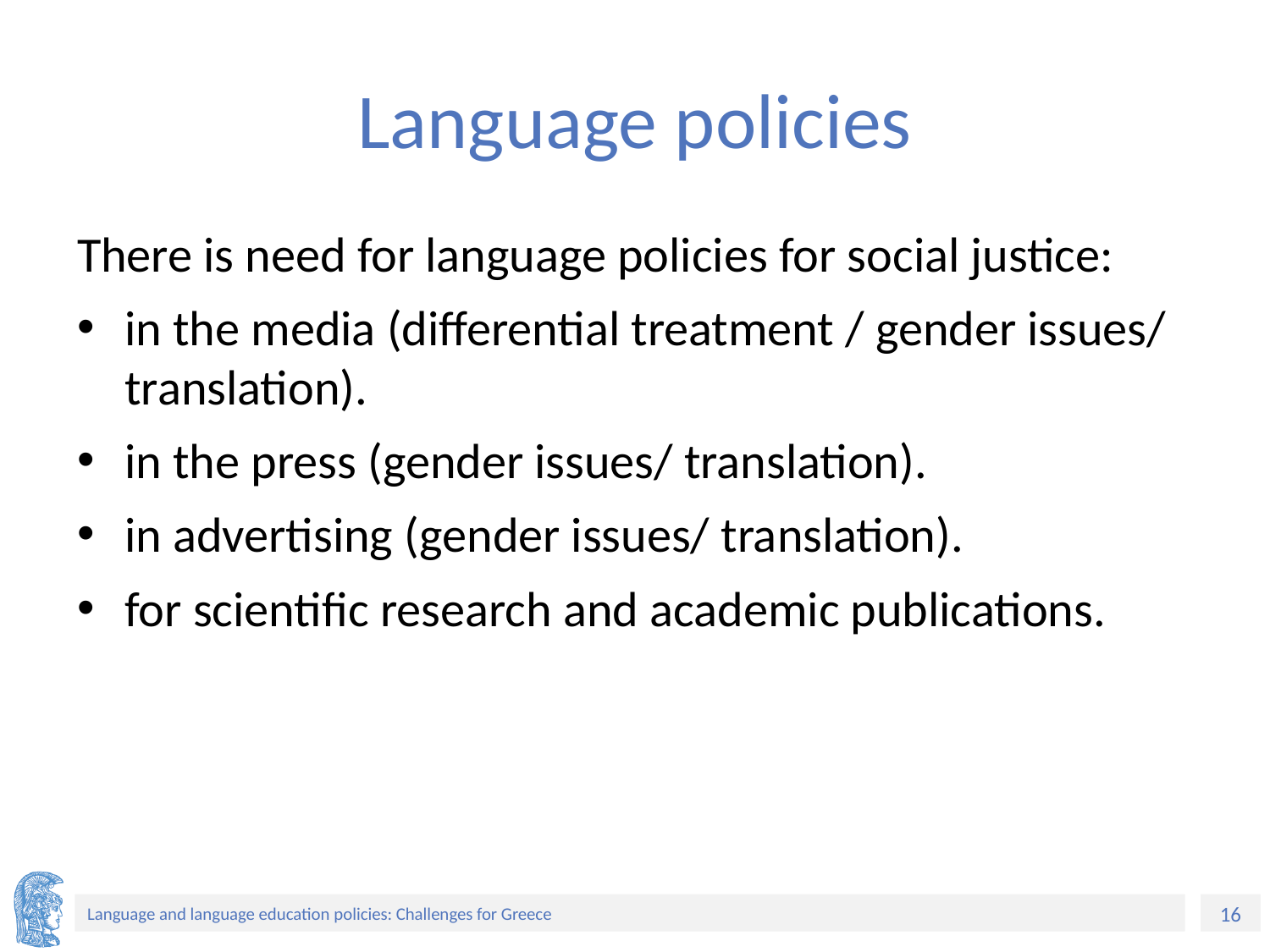

# Language policies
There is need for language policies for social justice:
in the media (differential treatment / gender issues/ translation).
in the press (gender issues/ translation).
in advertising (gender issues/ translation).
for scientific research and academic publications.